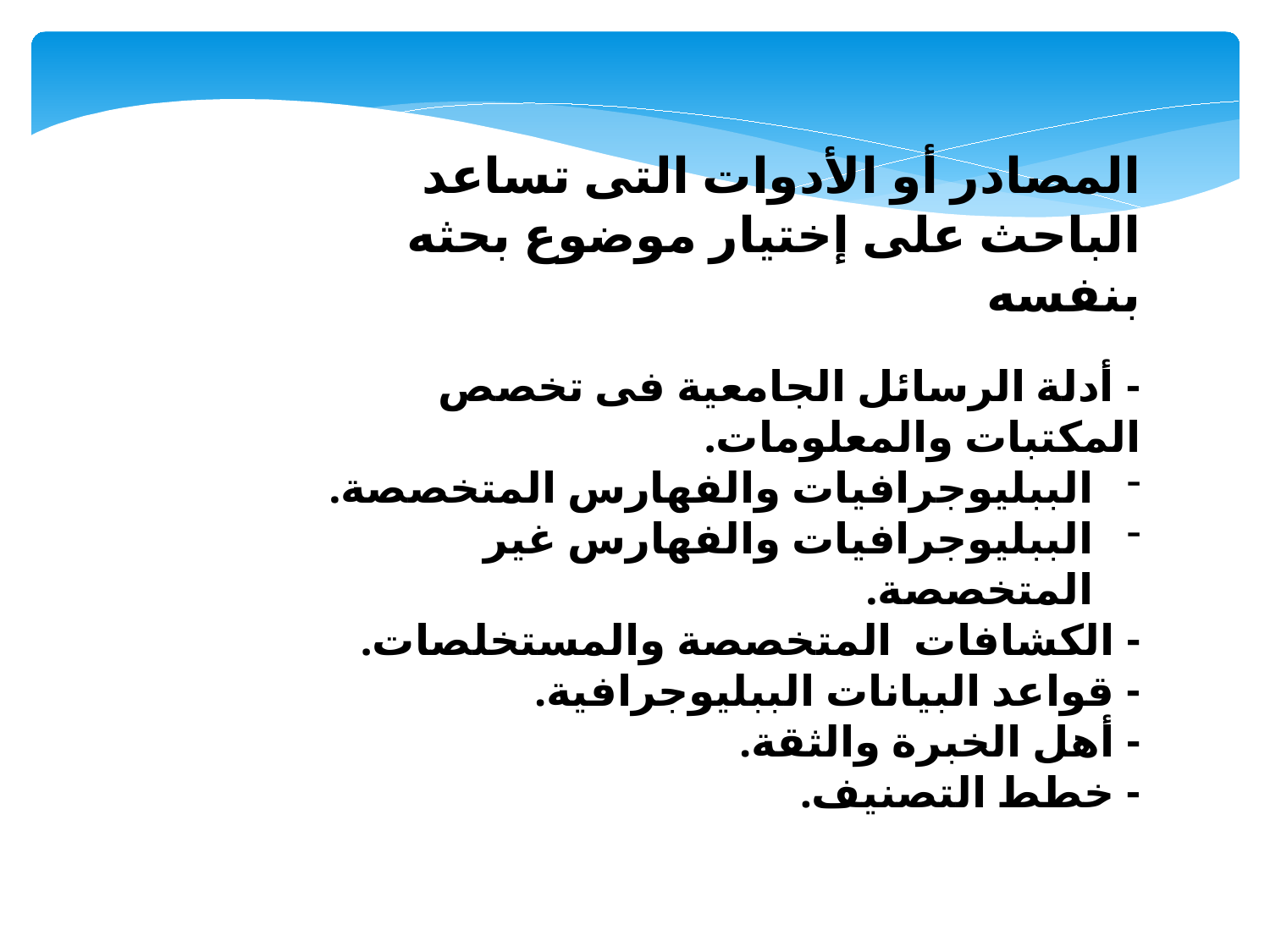

المصادر أو الأدوات التى تساعد الباحث على إختيار موضوع بحثه بنفسه

- أدلة الرسائل الجامعية فى تخصص  المكتبات والمعلومات.
الببليوجرافيات والفهارس المتخصصة.
الببليوجرافيات والفهارس غير المتخصصة.
- الكشافات  المتخصصة والمستخلصات.
- قواعد البيانات الببليوجرافية.
- أهل الخبرة والثقة.
- خطط التصنيف.